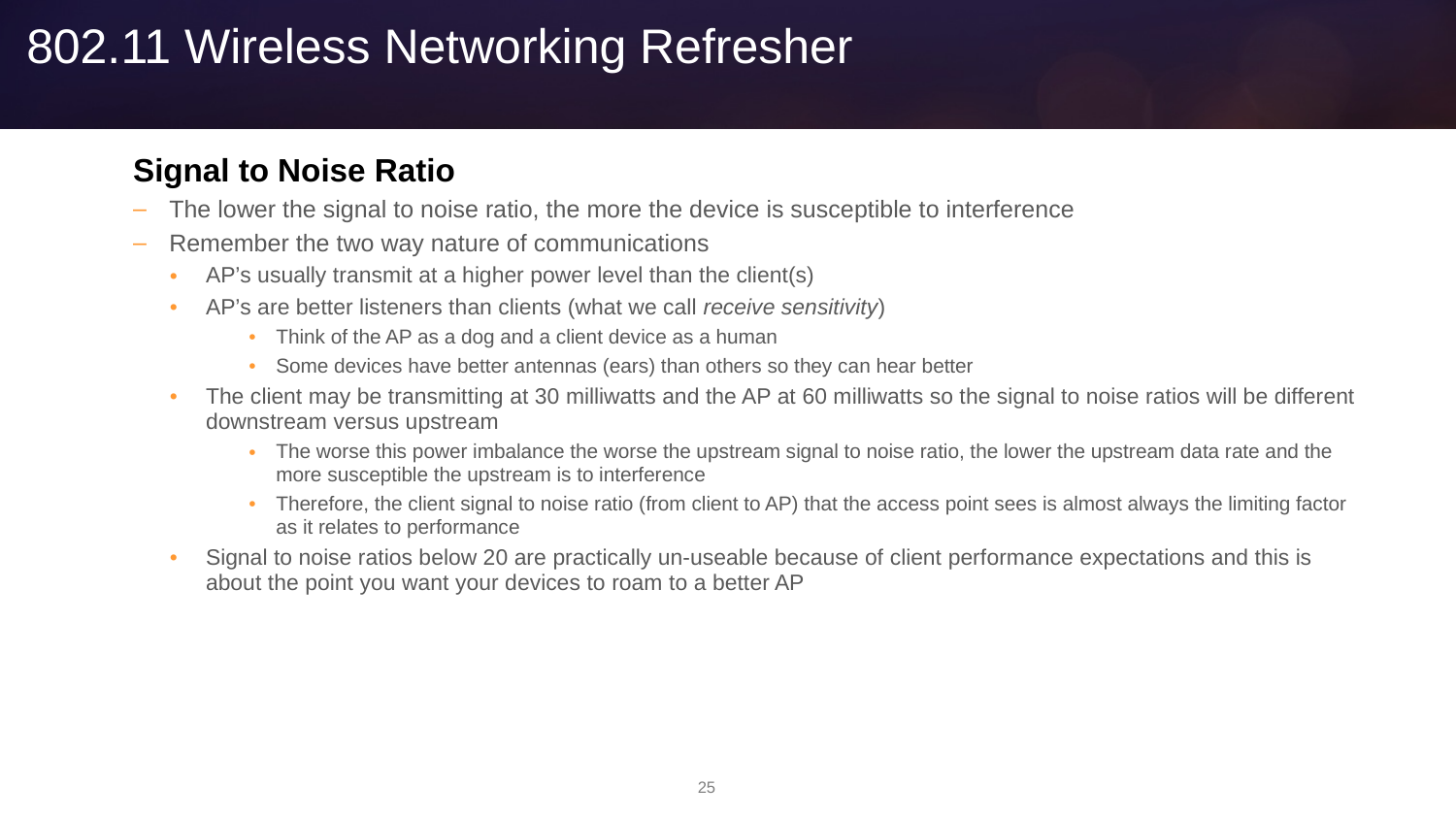

# 802.11 Wireless Networking Refresher
Signal to Noise Ratio
The lower the signal to noise ratio, the more the device is susceptible to interference
Remember the two way nature of communications
AP’s usually transmit at a higher power level than the client(s)
AP’s are better listeners than clients (what we call receive sensitivity)
Think of the AP as a dog and a client device as a human
Some devices have better antennas (ears) than others so they can hear better
The client may be transmitting at 30 milliwatts and the AP at 60 milliwatts so the signal to noise ratios will be different downstream versus upstream
The worse this power imbalance the worse the upstream signal to noise ratio, the lower the upstream data rate and the more susceptible the upstream is to interference
Therefore, the client signal to noise ratio (from client to AP) that the access point sees is almost always the limiting factor as it relates to performance
Signal to noise ratios below 20 are practically un-useable because of client performance expectations and this is about the point you want your devices to roam to a better AP